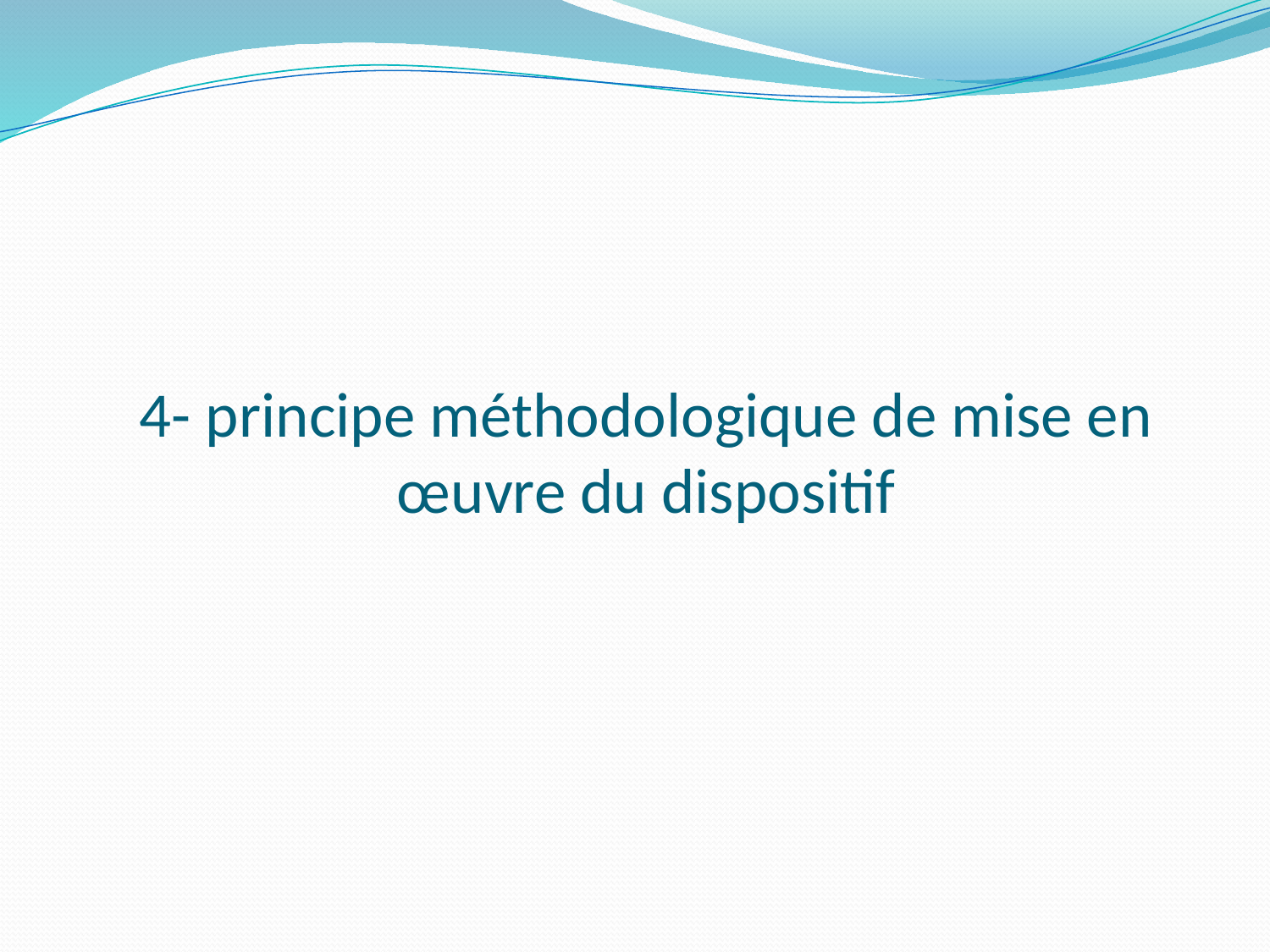

# 4- principe méthodologique de mise en œuvre du dispositif